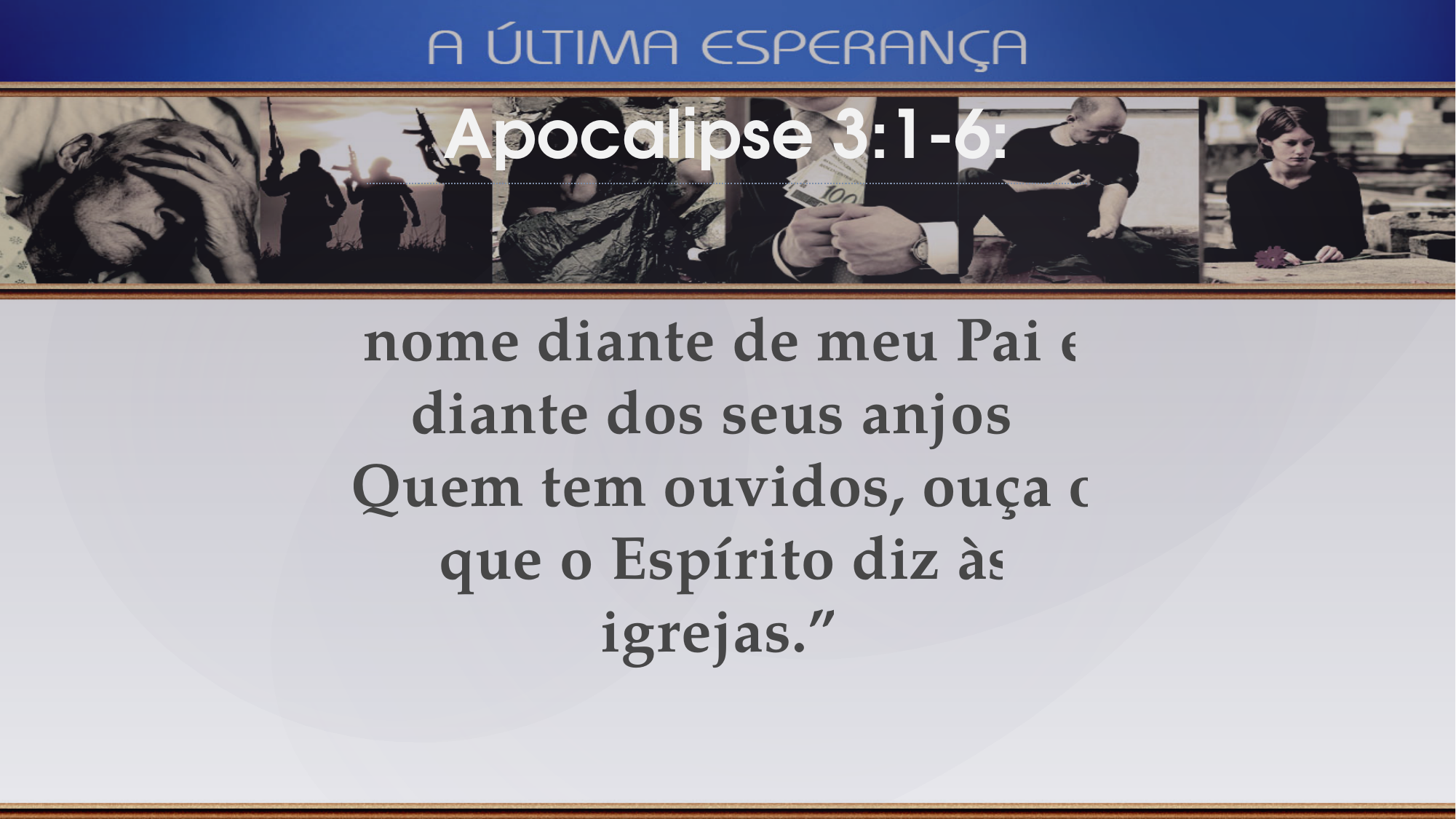

Apocalipse 3:1-6:
nome diante de meu Pai e diante dos seus anjos.
Quem tem ouvidos, ouça o que o Espírito diz às igrejas.”